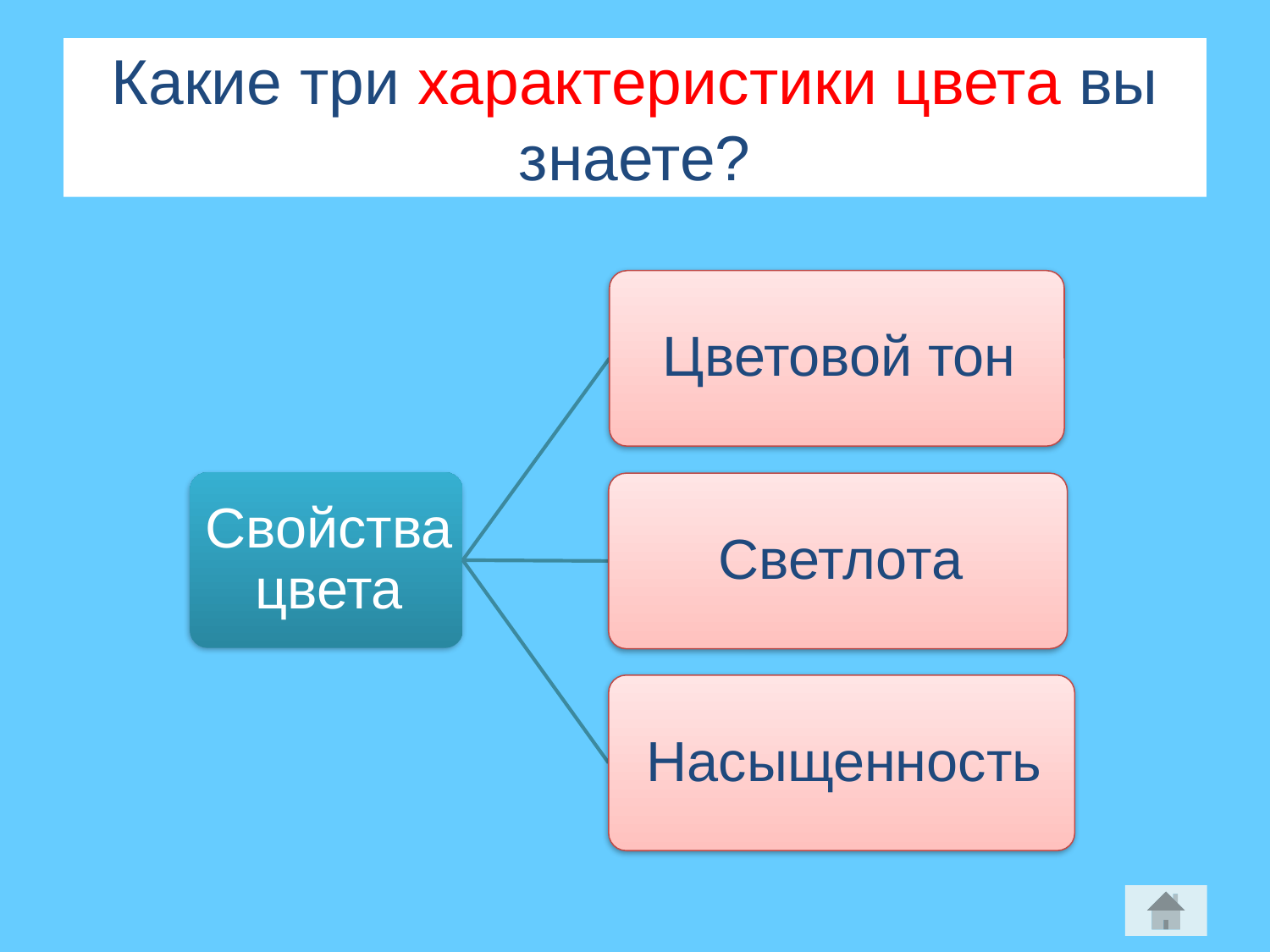

# Какие три характеристики цвета вы знаете?
Свойства цвета

Цветовой тон

Светлота

Насыщенность